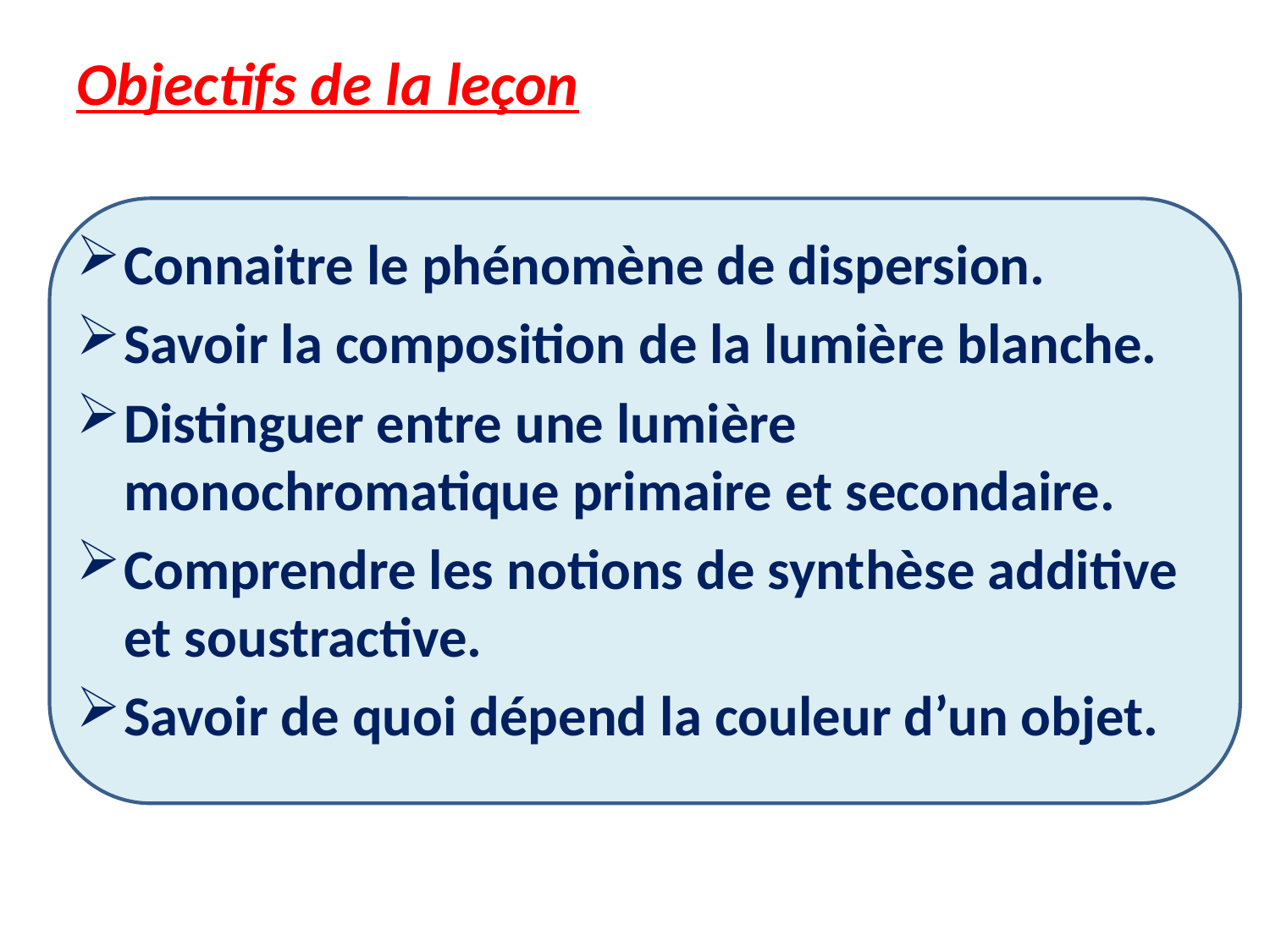

# Objectifs de la leçon

Connaitre le phénomène de dispersion.
Savoir la composition de la lumière blanche.
Distinguer entre une lumière monochromatique primaire et secondaire.
Comprendre les notions de synthèse additive et soustractive.
Savoir de quoi dépend la couleur d’un objet.